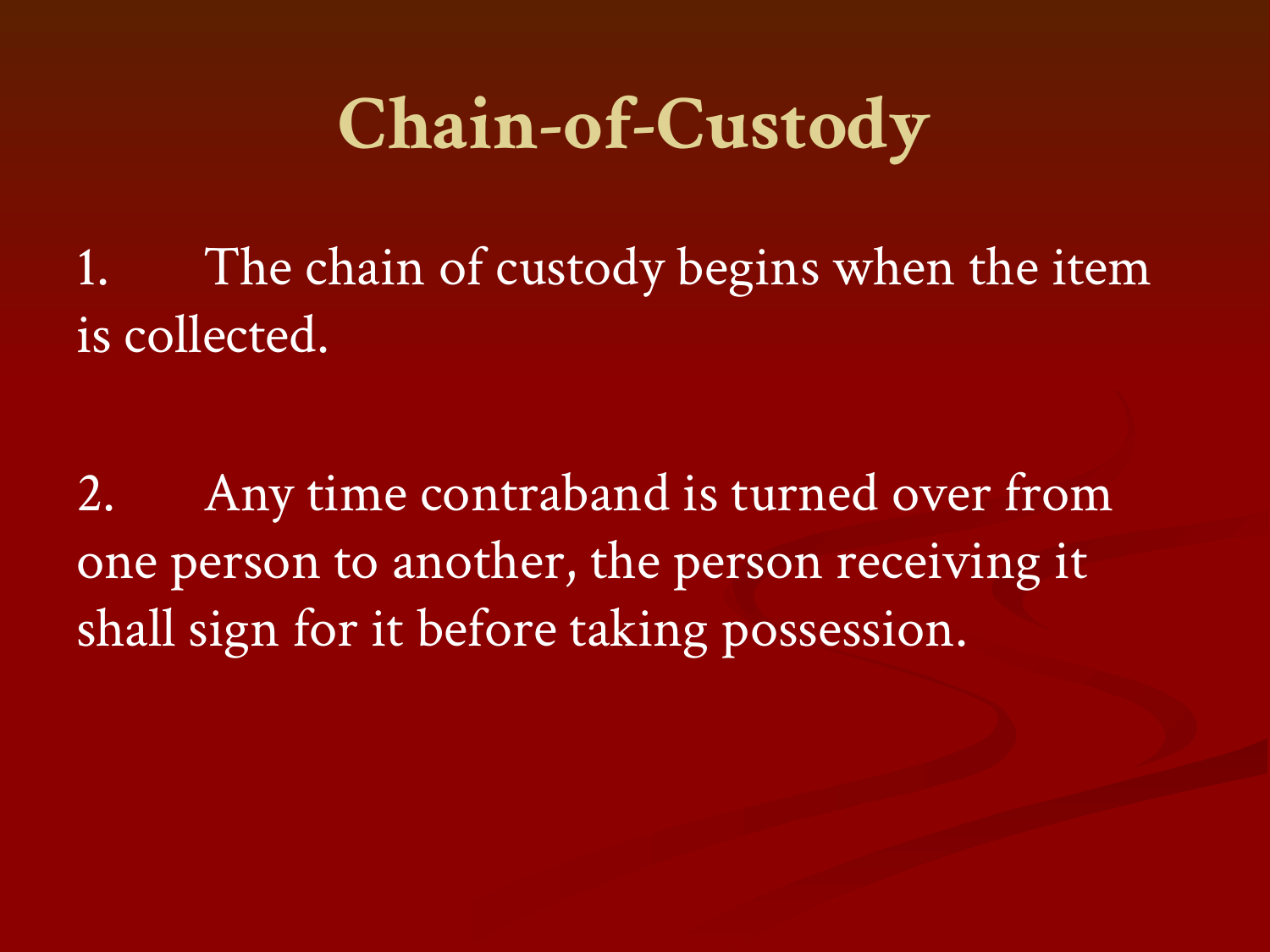

# Chain-of-Custody
1. 	The chain of custody begins when the item is collected.

2.	Any time contraband is turned over from one person to another, the person receiving it shall sign for it before taking possession.